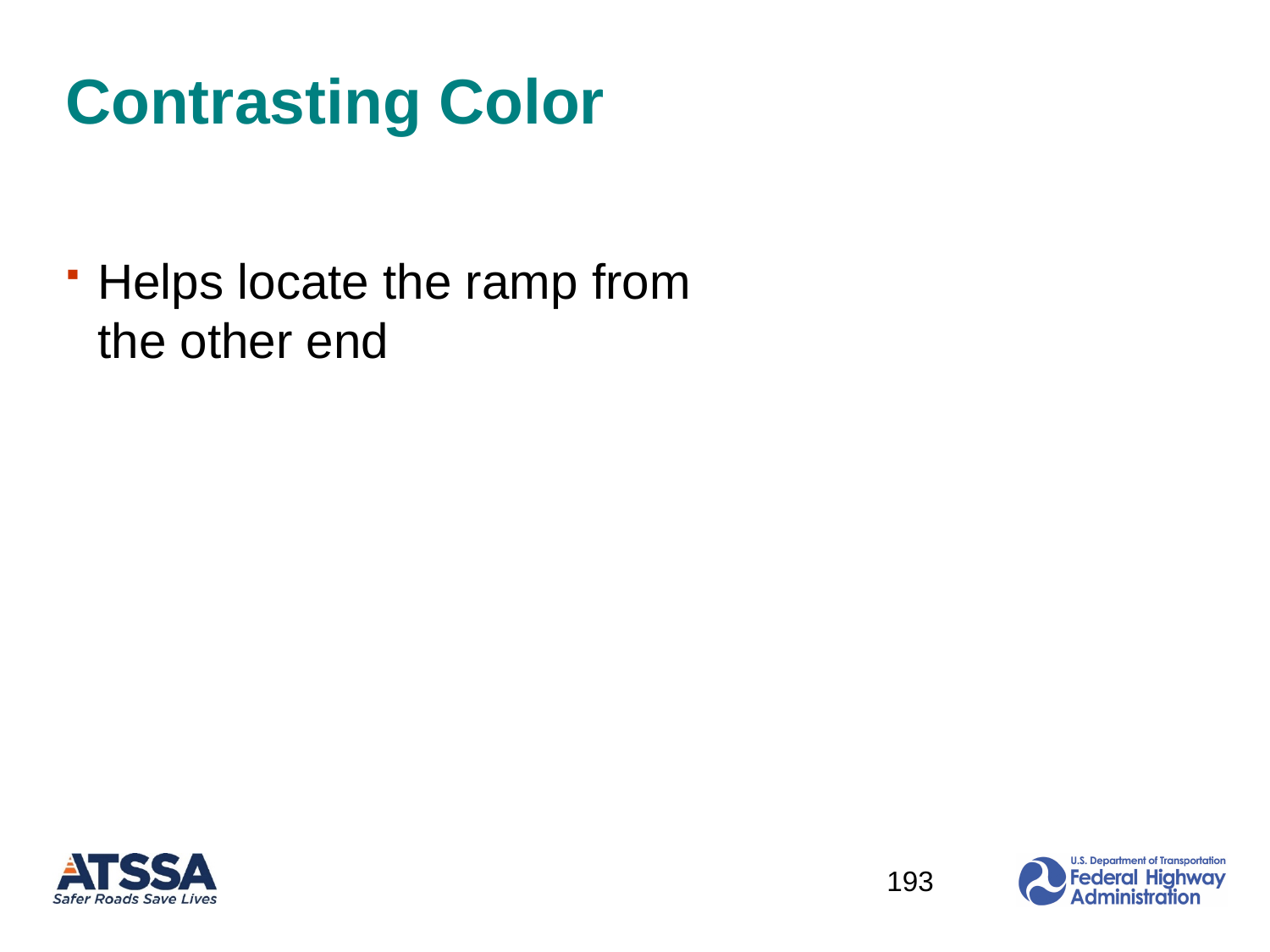

# Contrasting Color
Helps locate the ramp from the other end